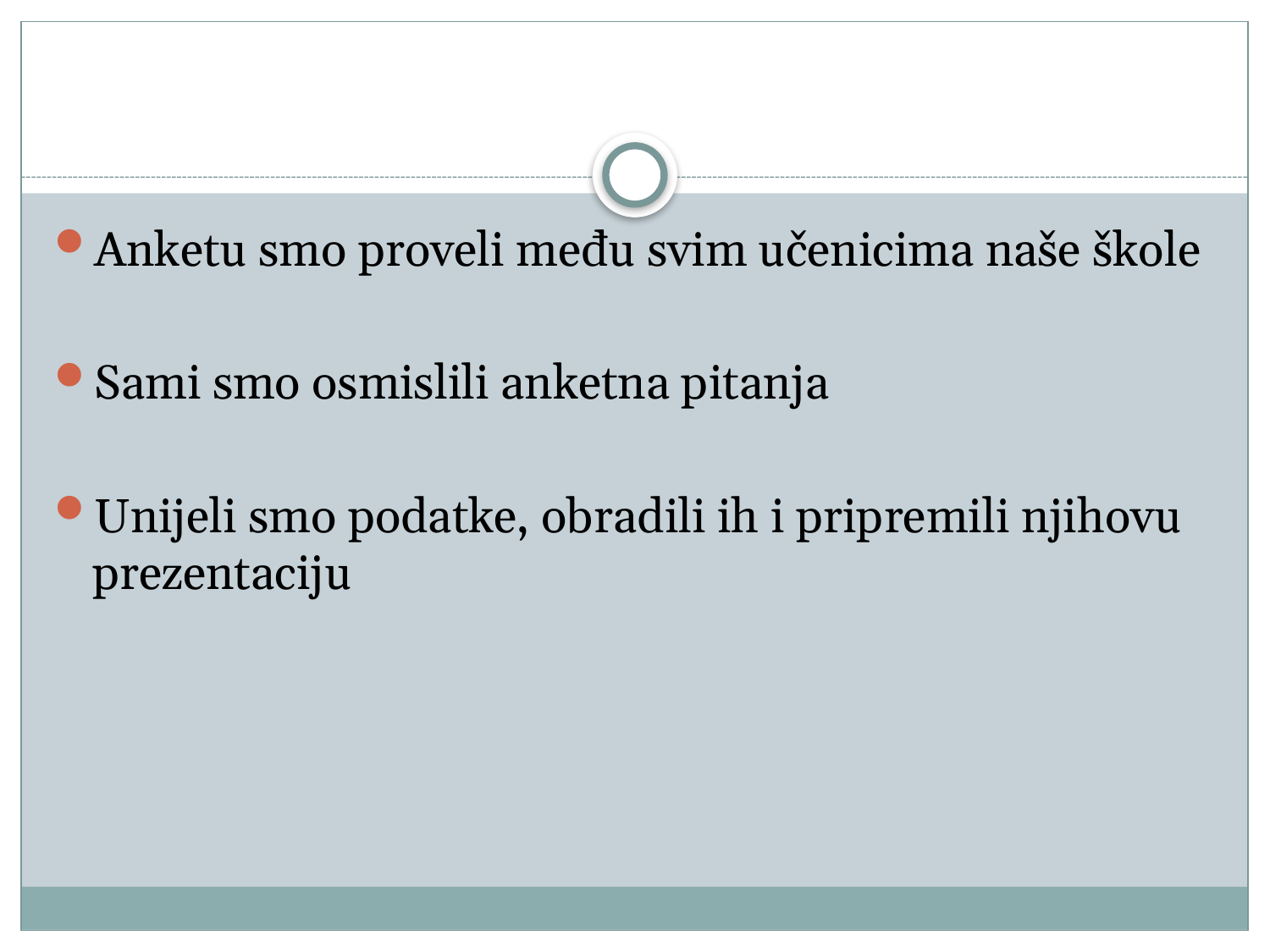

#
Anketu smo proveli među svim učenicima naše škole

Sami smo osmislili anketna pitanja

Unijeli smo podatke, obradili ih i pripremili njihovu prezentaciju